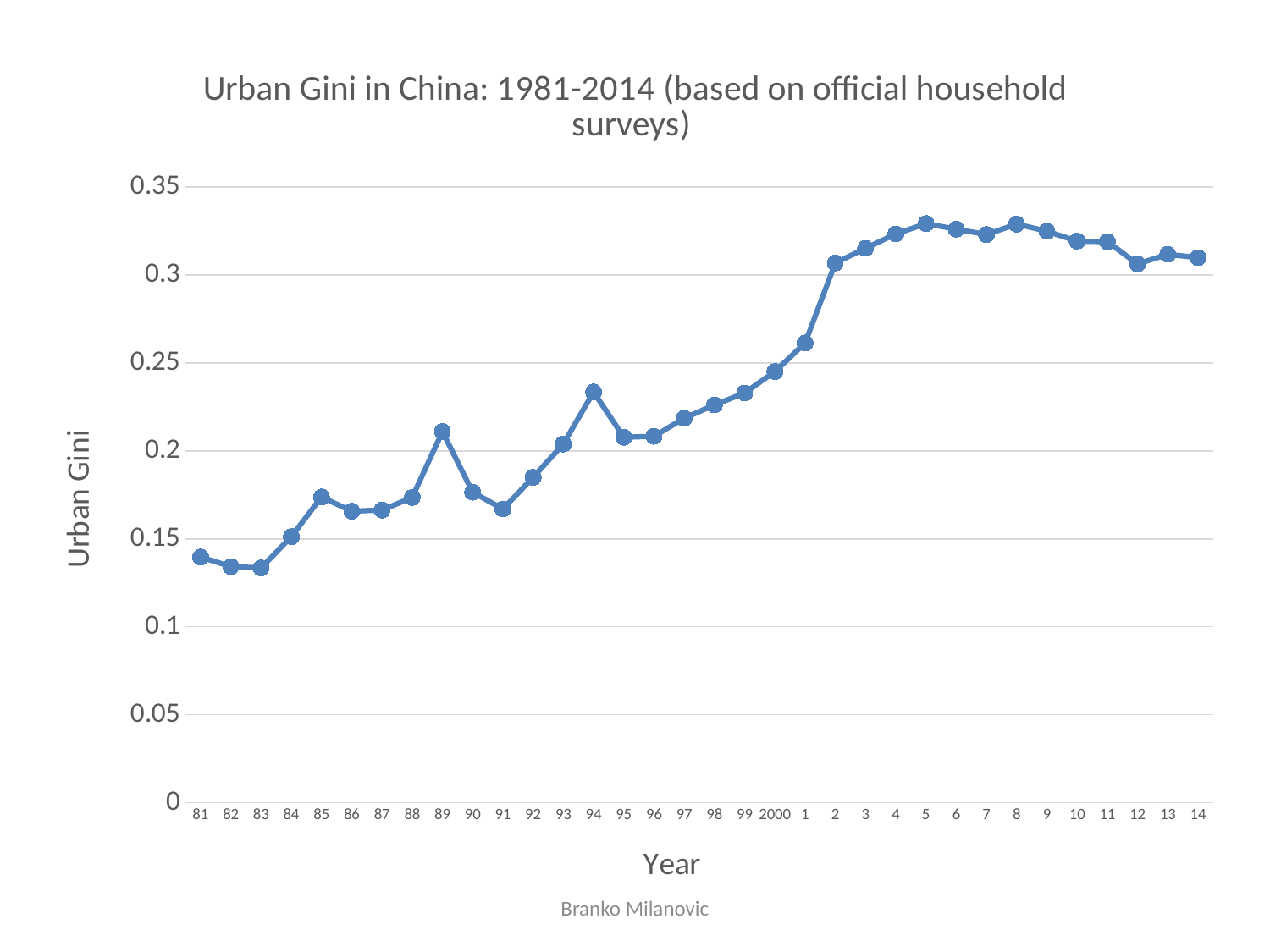

### Chart: Urban Gini in China: 1981-2014 (based on official household surveys)

| Category |  |
|---|---|
| 81 | 0.13967 |
| 82 | 0.13429 |
| 83 | 0.13348 |
| 84 | 0.15127 |
| 85 | 0.17378 |
| 86 | 0.16575 |
| 87 | 0.16636 |
| 88 | 0.17353 |
| 89 | 0.21096 |
| 90 | 0.17652 |
| 91 | 0.16697 |
| 92 | 0.18494 |
| 93 | 0.20392 |
| 94 | 0.23348 |
| 95 | 0.20776 |
| 96 | 0.2083 |
| 97 | 0.21858 |
| 98 | 0.22612 |
| 99 | 0.23293 |
| 2000 | 0.2451 |
| 1 | 0.26132 |
| 2 | 0.30678 |
| 3 | 0.31513 |
| 4 | 0.32328 |
| 5 | 0.32917 |
| 6 | 0.32598 |
| 7 | 0.32294 |
| 8 | 0.32891 |
| 9 | 0.32484 |
| 10 | 0.31921 |
| 11 | 0.31892 |
| 12 | 0.30624 |
| 13 | 0.31172 |
| 14 | 0.30981 |
Branko Milanovic